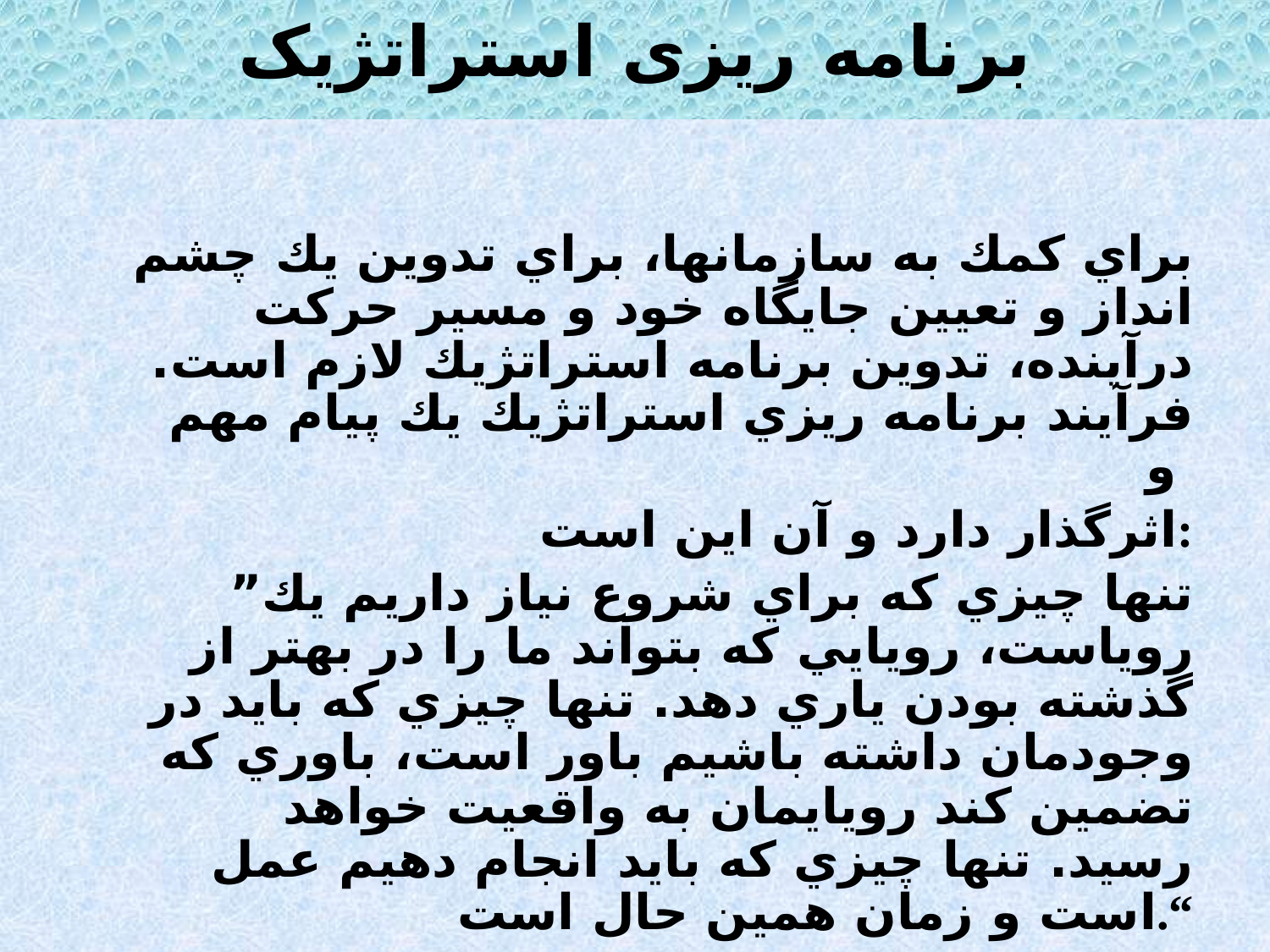

برنامه ریزی استراتژیک

	براي كمك به سازمانها، براي تدوين يك چشم انداز و تعيين جايگاه خود و مسير حركت درآينده، تدوين برنامه استراتژيك لازم است. فرآيند برنامه ريزي استراتژيك يك پيام مهم و
اثرگذار دارد و آن اين است:
	”تنها چيزي كه براي شروع نياز داريم يك روياست، رويايي كه بتواند ما را در بهتر از گذشته بودن ياري دهد. تنها چيزي كه بايد در وجودمان داشته باشيم باور است، باوري كه تضمين كند رويايمان به واقعيت خواهد رسيد. تنها چيزي كه بايد انجام دهيم عمل است و زمان همين حال است.“